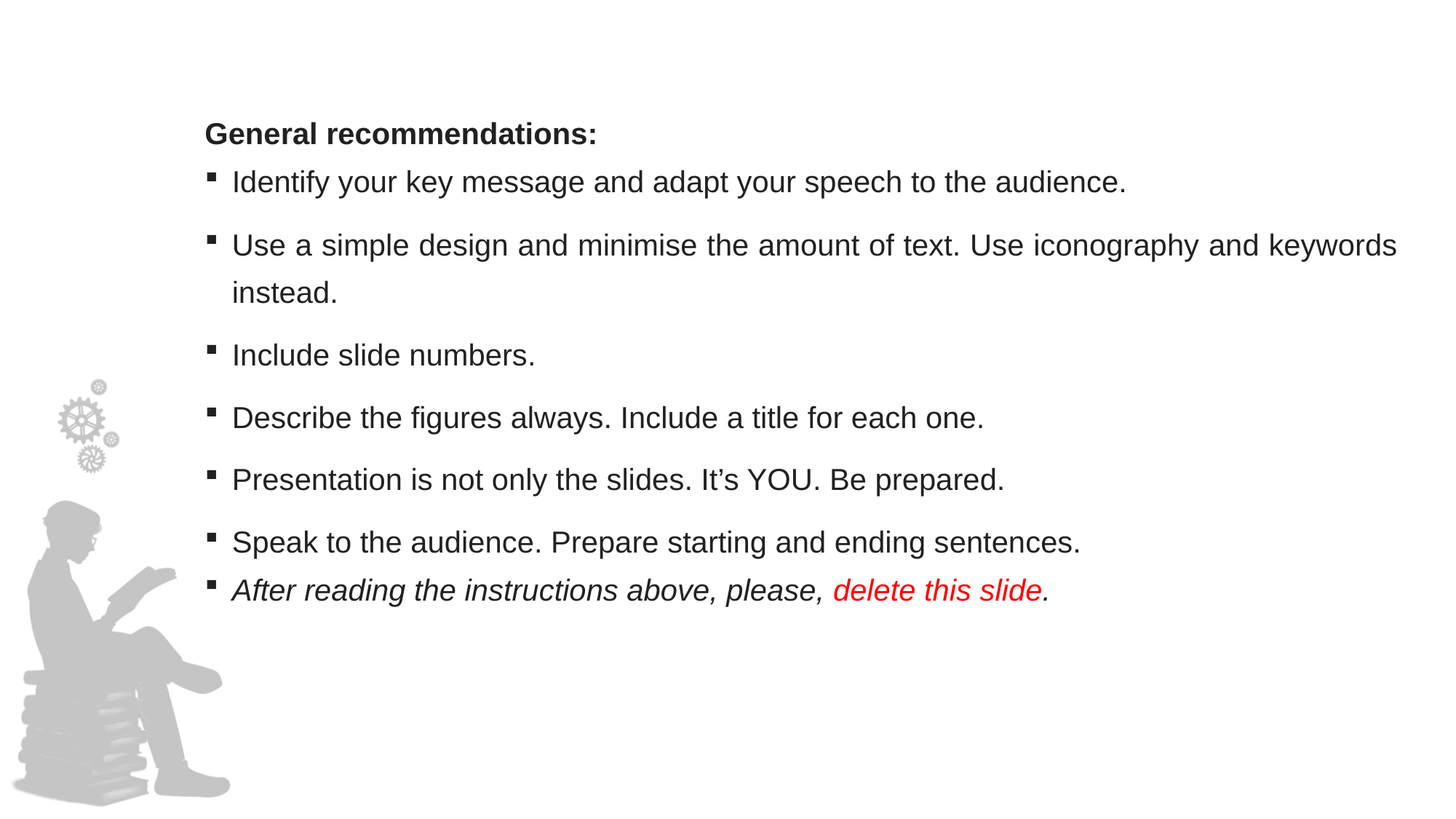

General recommendations:
Identify your key message and adapt your speech to the audience.
Use a simple design and minimise the amount of text. Use iconography and keywords instead.
Include slide numbers.
Describe the figures always. Include a title for each one.
Presentation is not only the slides. It’s YOU. Be prepared.
Speak to the audience. Prepare starting and ending sentences.
After reading the instructions above, please, delete this slide.